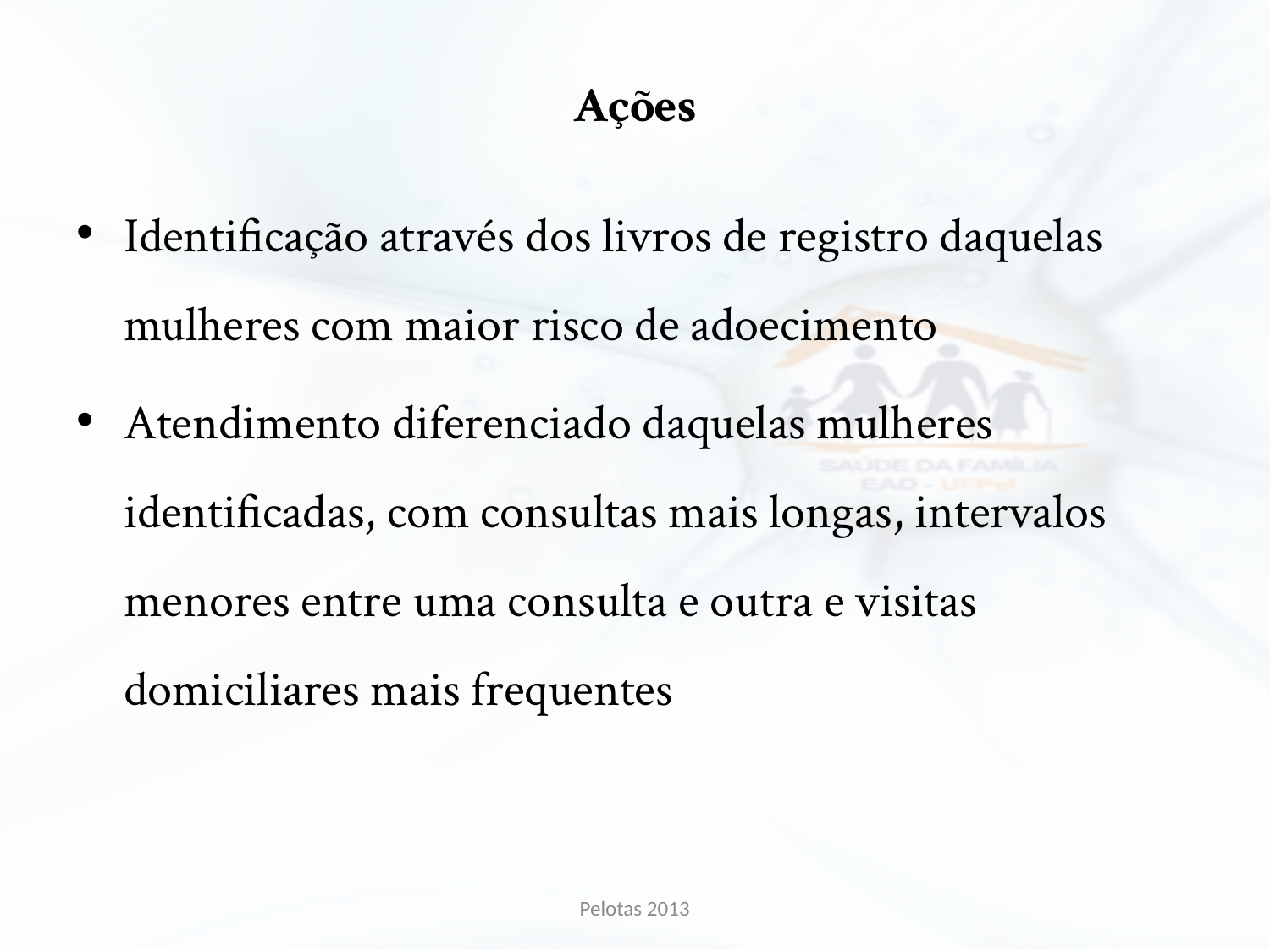

# Ações
Identificação através dos livros de registro daquelas mulheres com maior risco de adoecimento
Atendimento diferenciado daquelas mulheres identificadas, com consultas mais longas, intervalos menores entre uma consulta e outra e visitas domiciliares mais frequentes
Pelotas 2013